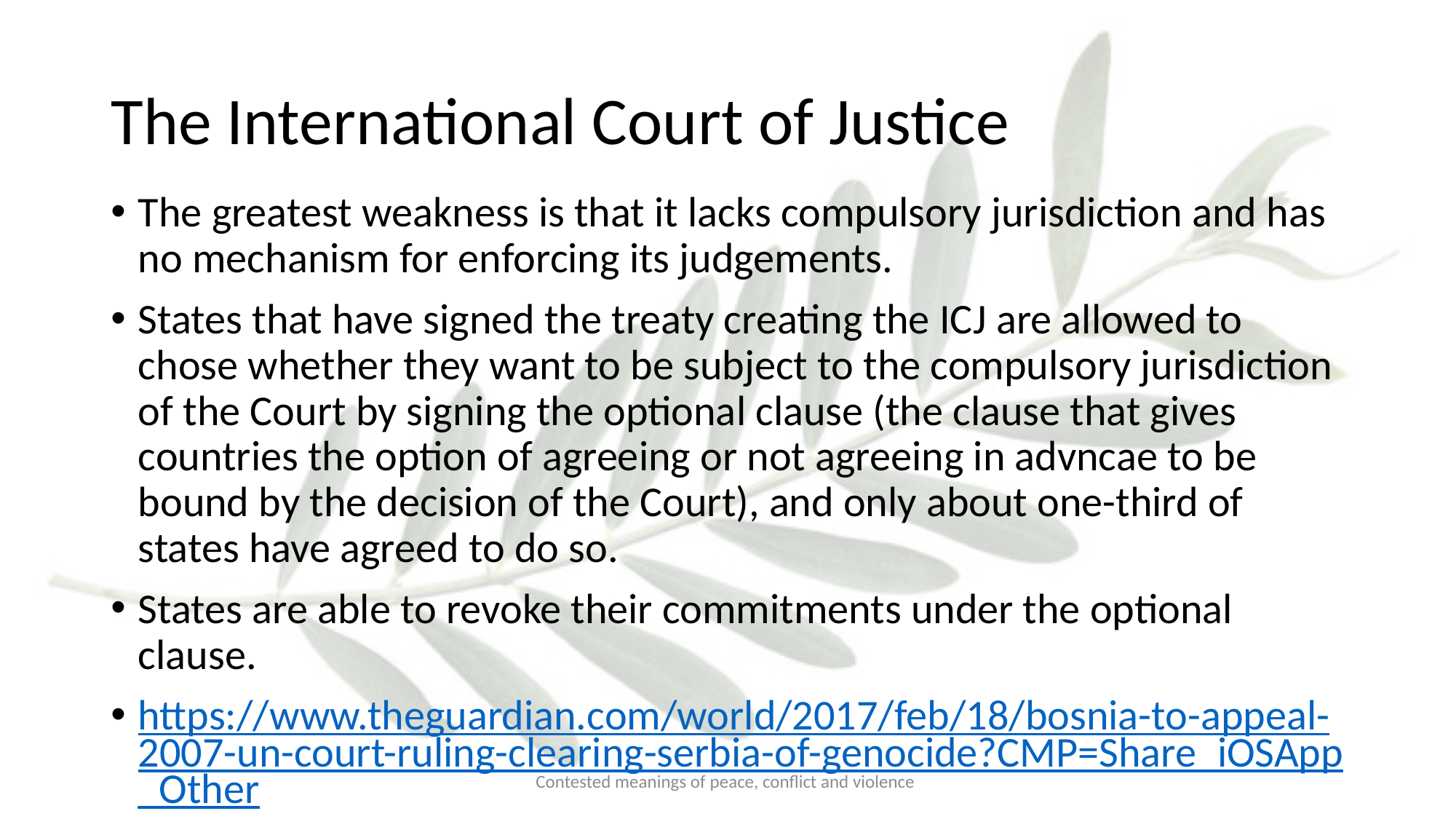

# The International Court of Justice
The greatest weakness is that it lacks compulsory jurisdiction and has no mechanism for enforcing its judgements.
States that have signed the treaty creating the ICJ are allowed to chose whether they want to be subject to the compulsory jurisdiction of the Court by signing the optional clause (the clause that gives countries the option of agreeing or not agreeing in advncae to be bound by the decision of the Court), and only about one-third of states have agreed to do so.
States are able to revoke their commitments under the optional clause.
https://www.theguardian.com/world/2017/feb/18/bosnia-to-appeal-2007-un-court-ruling-clearing-serbia-of-genocide?CMP=Share_iOSApp_Other
Contested meanings of peace, conflict and violence